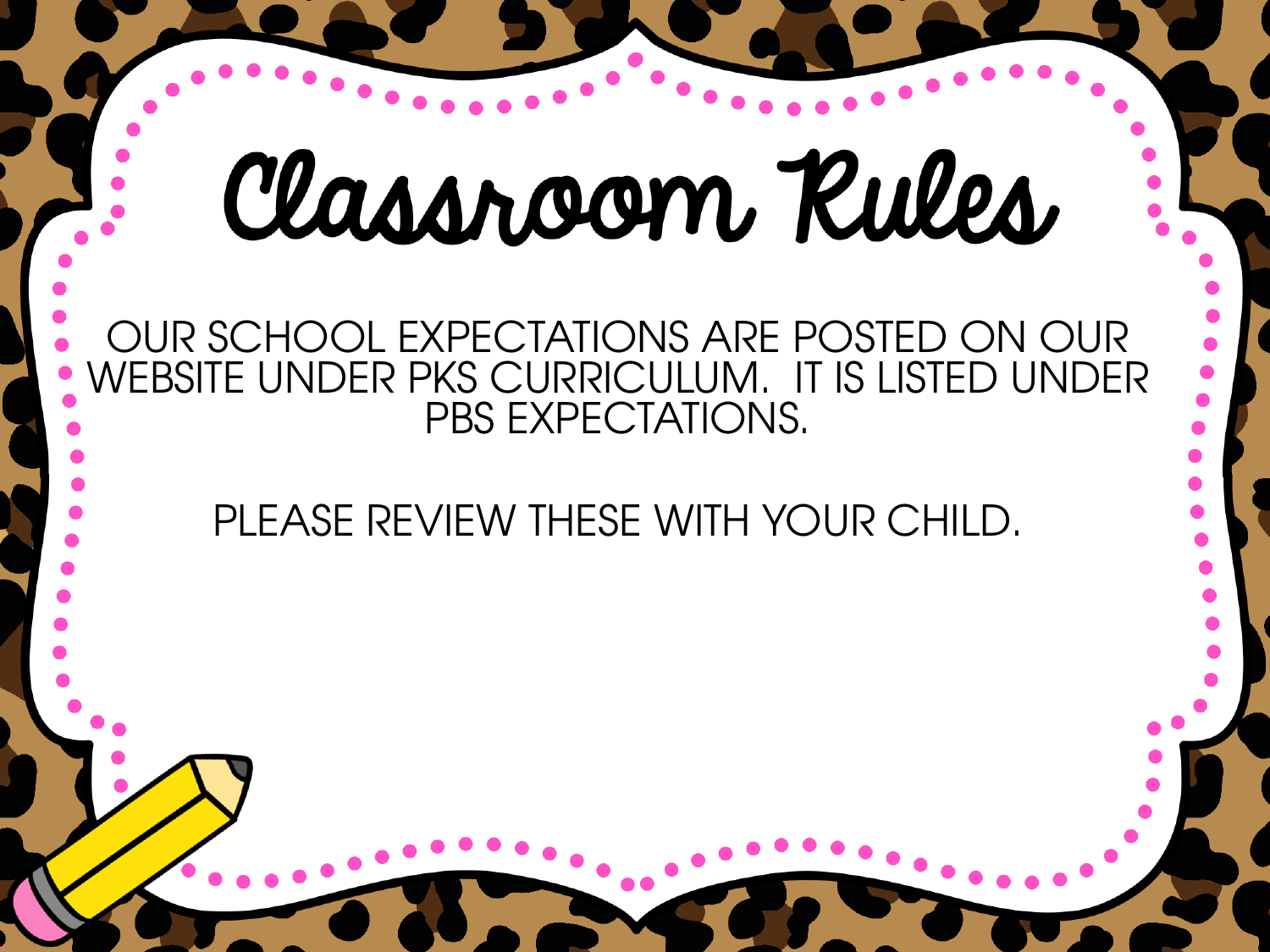

OUR SCHOOL EXPECTATIONS ARE POSTED ON OUR WEBSITE UNDER PKS CURRICULUM.  IT IS LISTED UNDER PBS EXPECTATIONS.

PLEASE REVIEW THESE WITH YOUR CHILD.